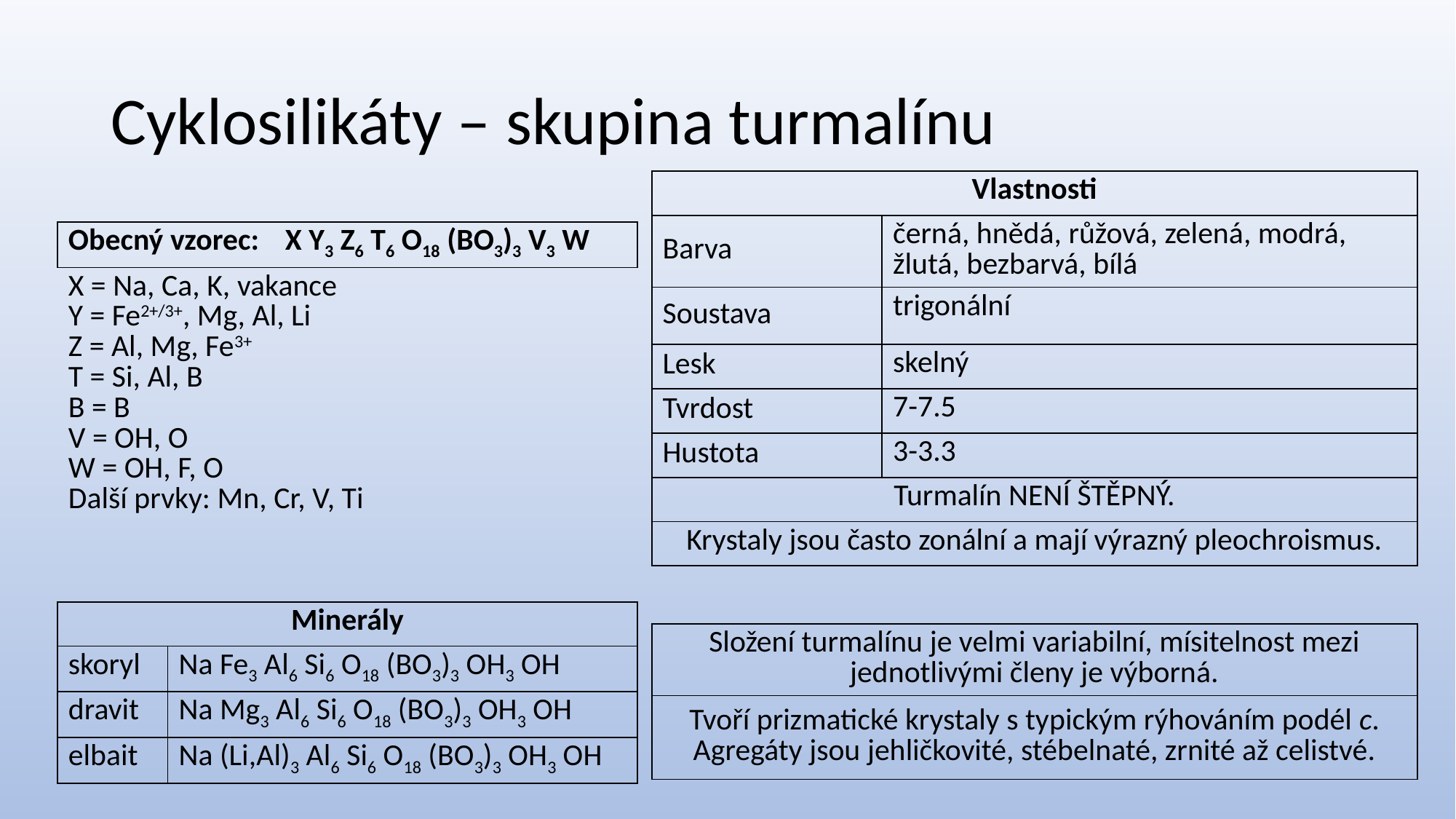

# Cyklosilikáty – skupina turmalínu
| Vlastnosti |  |
| --- | --- |
| Barva | černá, hnědá, růžová, zelená, modrá, žlutá, bezbarvá, bílá |
| Soustava | trigonální |
| Lesk | skelný |
| Tvrdost | 7-7.5 |
| Hustota | 3-3.3 |
| Turmalín NENÍ ŠTĚPNÝ. |  |
| Krystaly jsou často zonální a mají výrazný pleochroismus. |  |
| Obecný vzorec: | X Y3 Z6 T6 O18 (BO3)3 V3 W |
| --- | --- |
| X = Na, Ca, K, vakance Y = Fe2+/3+, Mg, Al, Li Z = Al, Mg, Fe3+ T = Si, Al, B B = B V = OH, O W = OH, F, O Další prvky: Mn, Cr, V, Ti |  |
| Minerály |  |
| --- | --- |
| skoryl | Na Fe3 Al6 Si6 O18 (BO3)3 OH3 OH |
| dravit | Na Mg3 Al6 Si6 O18 (BO3)3 OH3 OH |
| elbait | Na (Li,Al)3 Al6 Si6 O18 (BO3)3 OH3 OH |
| Složení turmalínu je velmi variabilní, mísitelnost mezi jednotlivými členy je výborná. |
| --- |
| Tvoří prizmatické krystaly s typickým rýhováním podél c. Agregáty jsou jehličkovité, stébelnaté, zrnité až celistvé. |